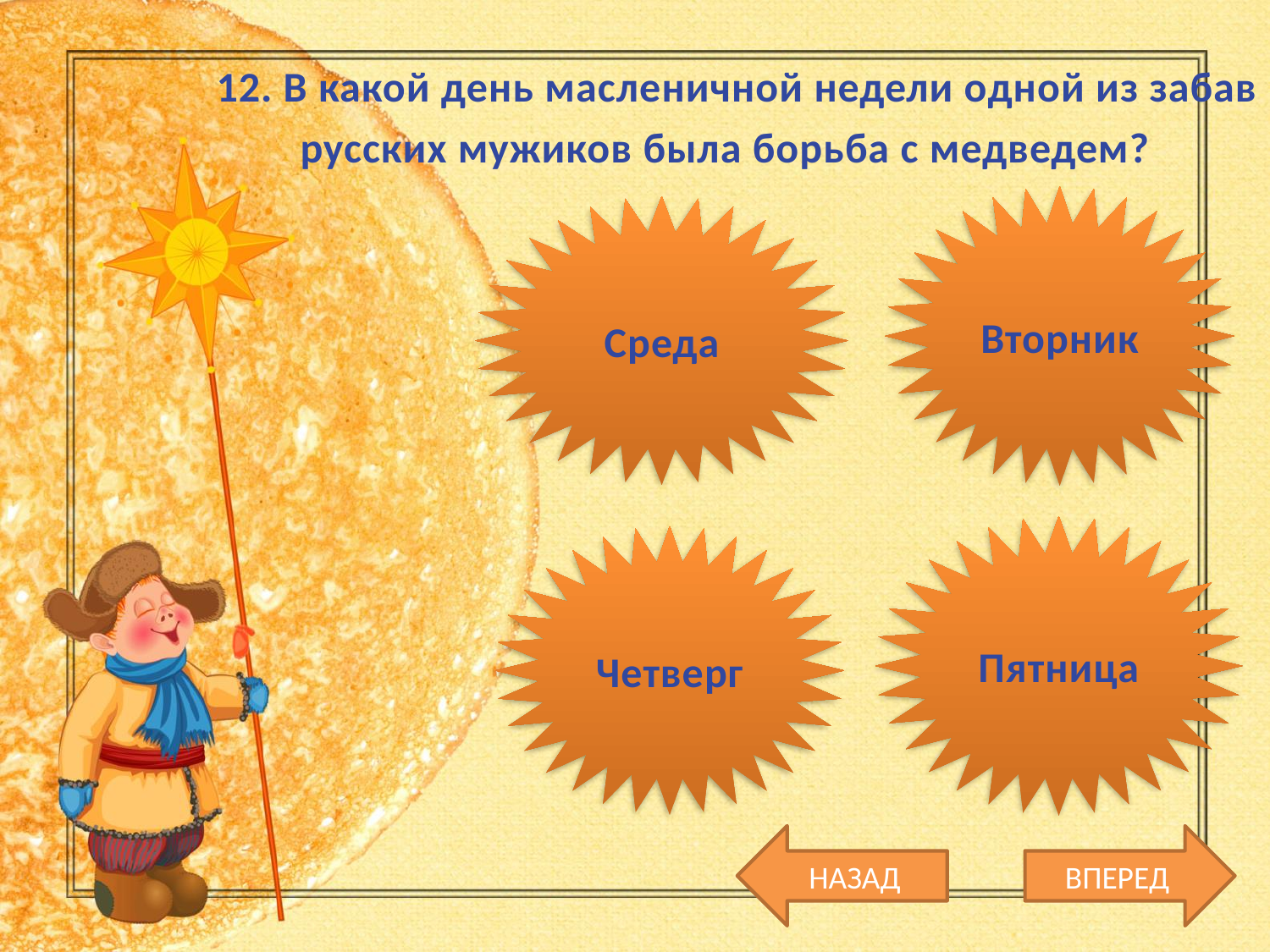

12. В какой день масленичной недели одной из забав
 русских мужиков была борьба с медведем?
Вторник
Среда
Пятница
Четверг
НАЗАД
ВПЕРЕД